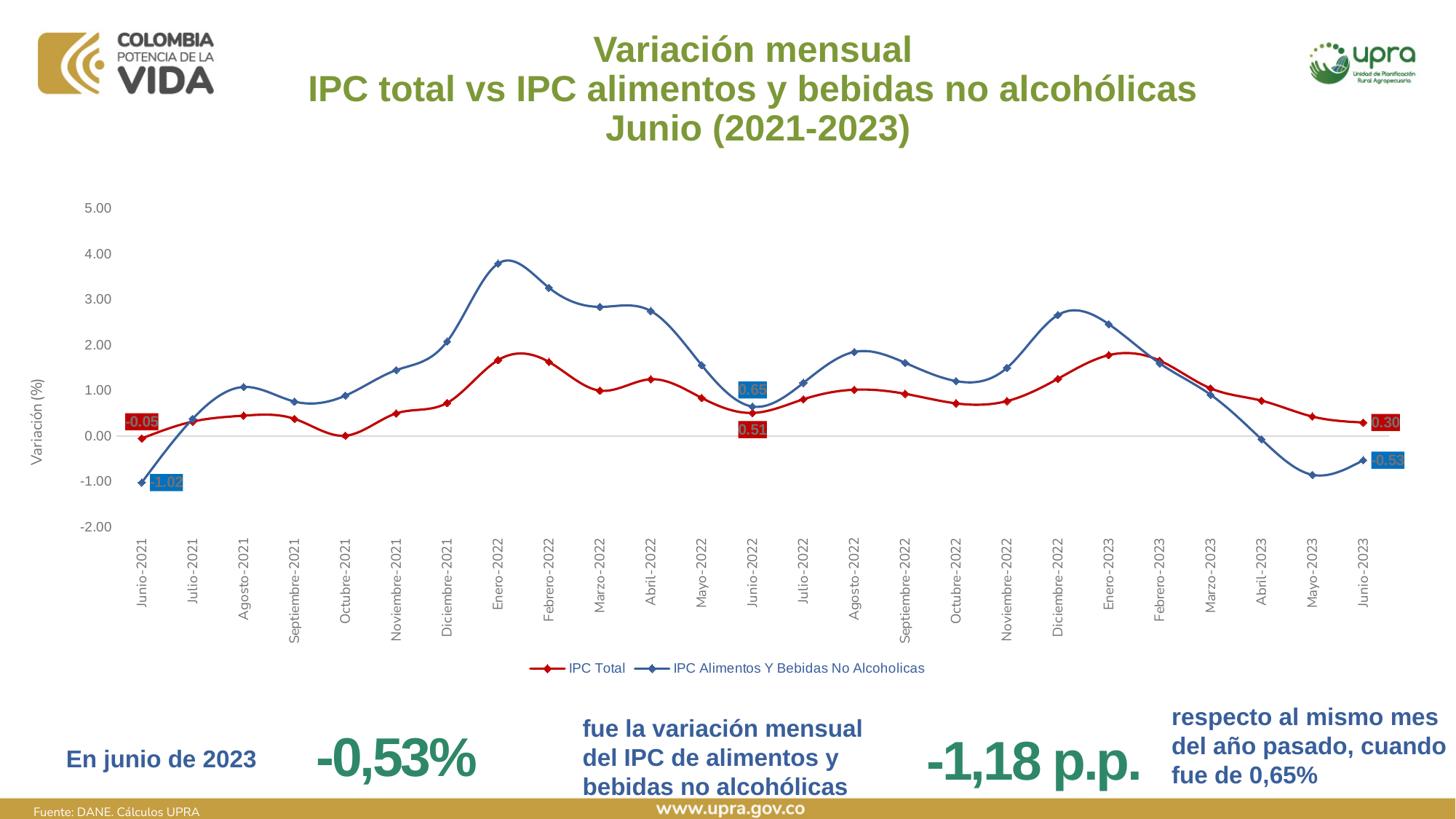

# Variación mensual IPC total vs IPC alimentos y bebidas no alcohólicas Junio (2021-2023)

### Chart

| Category | IPC Total | IPC Alimentos Y Bebidas No Alcoholicas |
|---|---|---|
| Junio-2021 | -0.05 | -1.02 |
| Julio-2021 | 0.32 | 0.38 |
| Agosto-2021 | 0.45 | 1.08 |
| Septiembre-2021 | 0.38 | 0.76 |
| Octubre-2021 | 0.01 | 0.89 |
| Noviembre-2021 | 0.5 | 1.45 |
| Diciembre-2021 | 0.73 | 2.08 |
| Enero-2022 | 1.67 | 3.79 |
| Febrero-2022 | 1.63 | 3.26 |
| Marzo-2022 | 1.0 | 2.84 |
| Abril-2022 | 1.25 | 2.75 |
| Mayo-2022 | 0.84 | 1.56 |
| Junio-2022 | 0.51 | 0.65 |
| Julio-2022 | 0.81 | 1.17 |
| Agosto-2022 | 1.02 | 1.85 |
| Septiembre-2022 | 0.93 | 1.61 |
| Octubre-2022 | 0.72 | 1.21 |
| Noviembre-2022 | 0.77 | 1.5 |
| Diciembre-2022 | 1.26 | 2.66 |
| Enero-2023 | 1.78 | 2.46 |
| Febrero-2023 | 1.66 | 1.6 |
| Marzo-2023 | 1.05 | 0.91 |
| Abril-2023 | 0.78 | -0.07 |
| Mayo-2023 | 0.43 | -0.85 |
| Junio-2023 | 0.3 | -0.53 |
respecto al mismo mes del año pasado, cuando fue de 0,65%
fue la variación mensual del IPC de alimentos y bebidas no alcohólicas
-0,53%
 -1,18 p.p.
En junio de 2023
Fuente: DANE. Cálculos UPRA